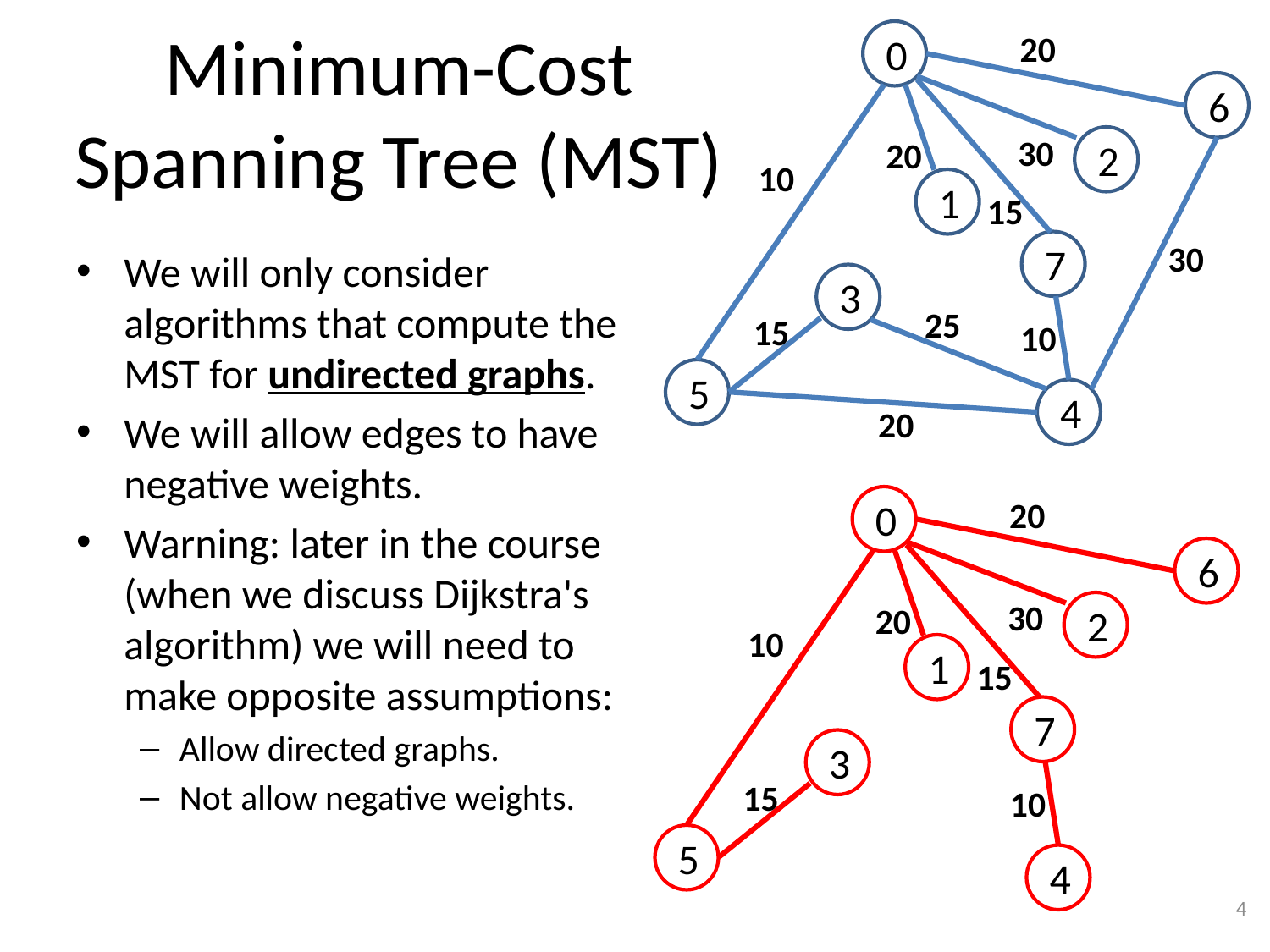

0

 6

 2

 1

 7

 3

 5

 4
20
30
20
10
15
30
25
15
10
20
# Minimum-Cost Spanning Tree (MST)
We will only consider algorithms that compute the MST for undirected graphs.
We will allow edges to have negative weights.
Warning: later in the course (when we discuss Dijkstra's algorithm) we will need to make opposite assumptions:
Allow directed graphs.
Not allow negative weights.

 0

 6

 2

 1

 7

 3

 5

 4
20
30
20
10
15
15
10
4